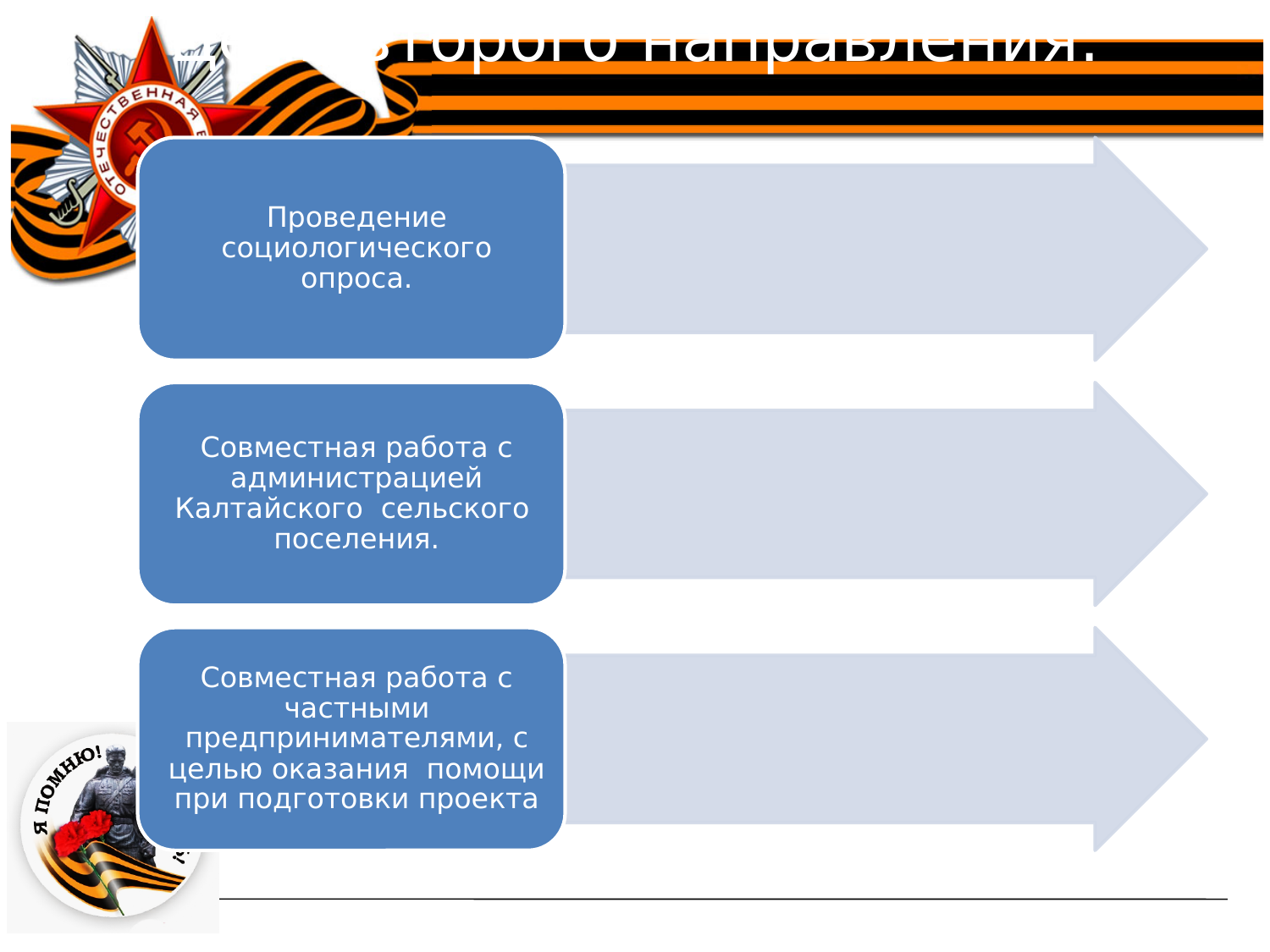

# Цель второго направления:
Проведение социологического опроса.
Совместная работа с администрацией Калтайского  сельского  поселения.
Совместная работа с частными предпринимателями, с целью оказания  помощи при подготовки проекта